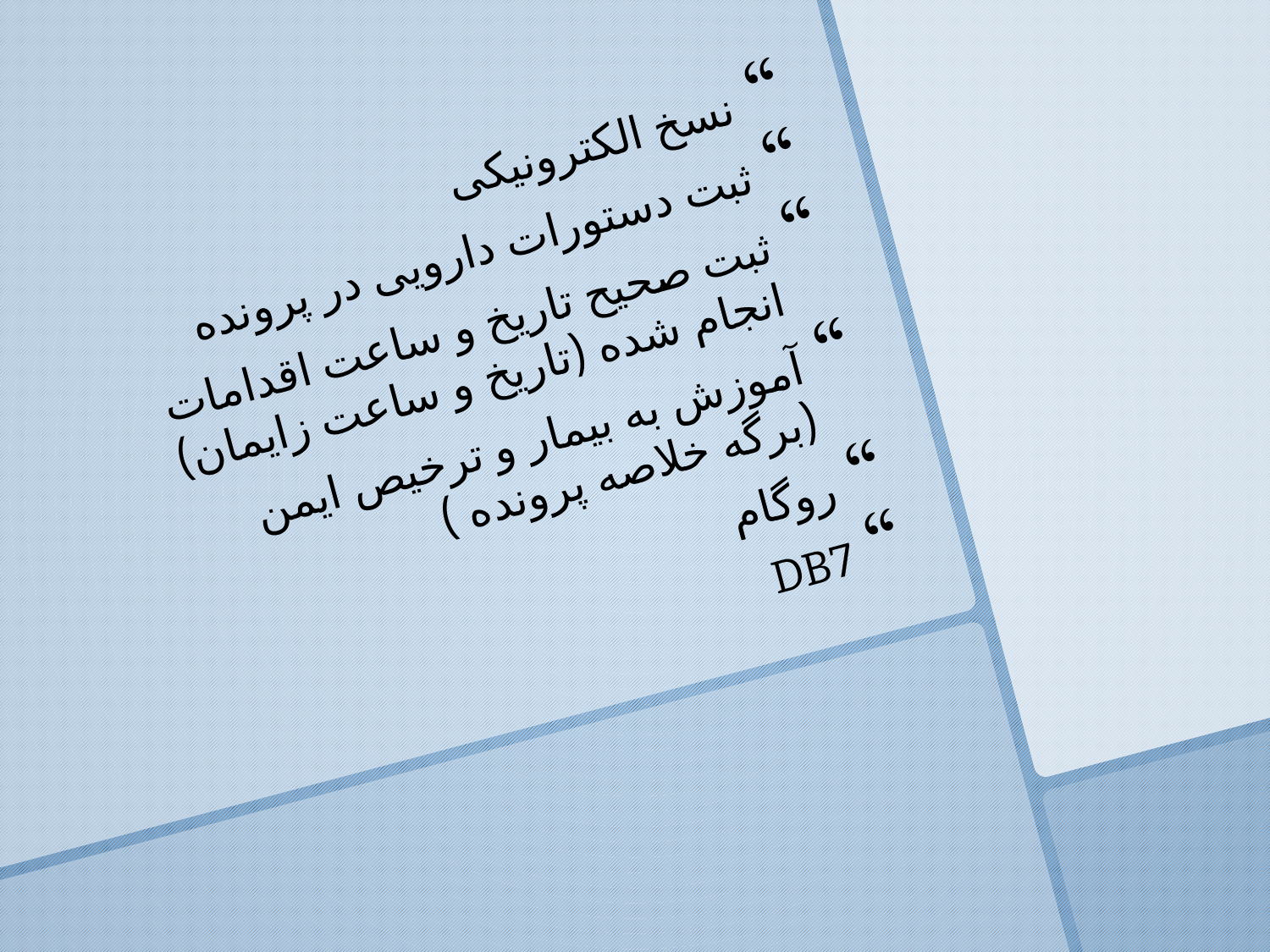

نسخ الکترونیکی
ثبت دستورات دارویی در پرونده
ثبت صحیح تاریخ و ساعت اقدامات انجام شده (تاریخ و ساعت زایمان)
آموزش به بیمار و ترخیص ایمن (برگه خلاصه پرونده )
روگام
DB7
#